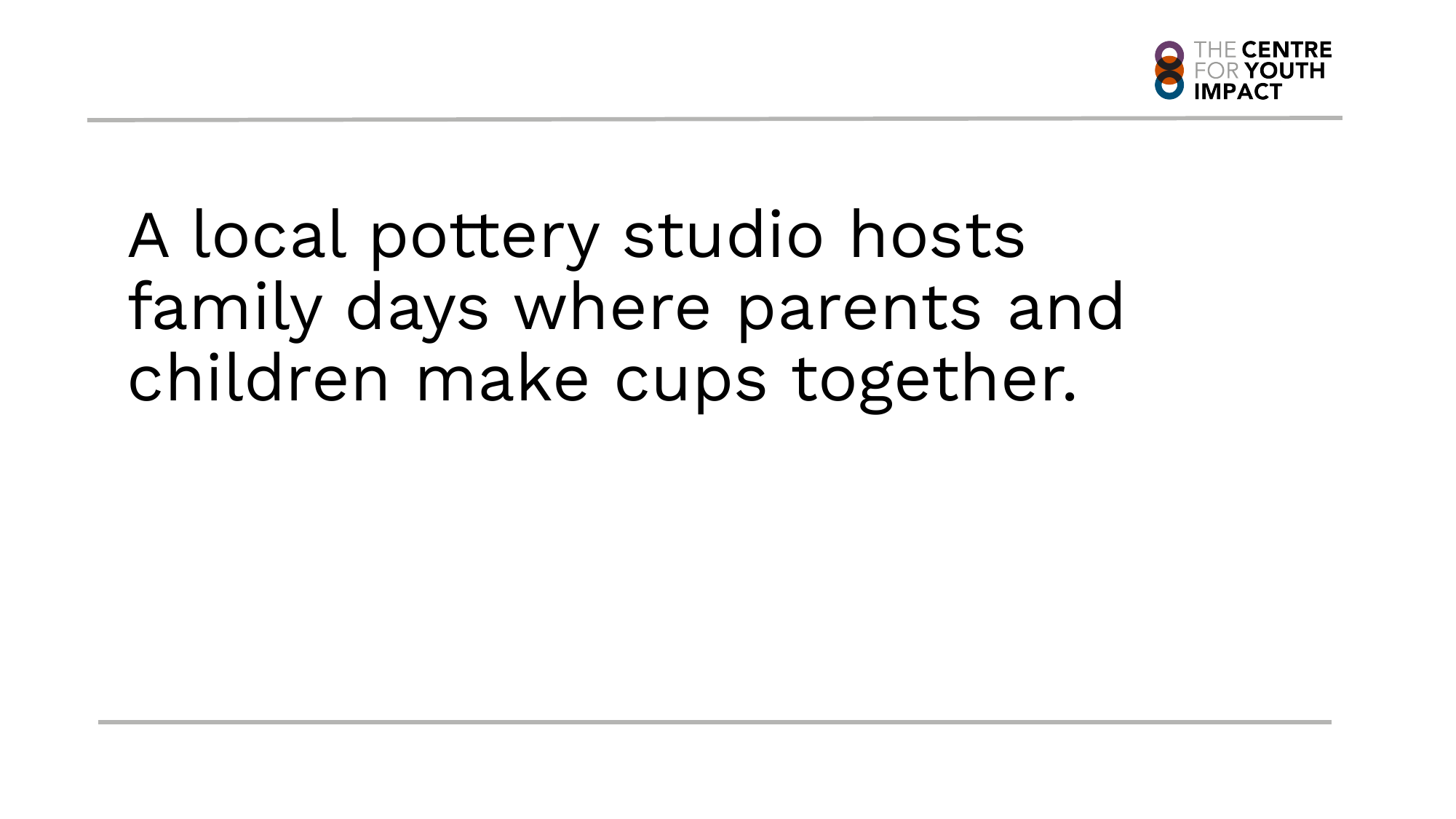

#
A local pottery studio hosts family days where parents and children make cups together.